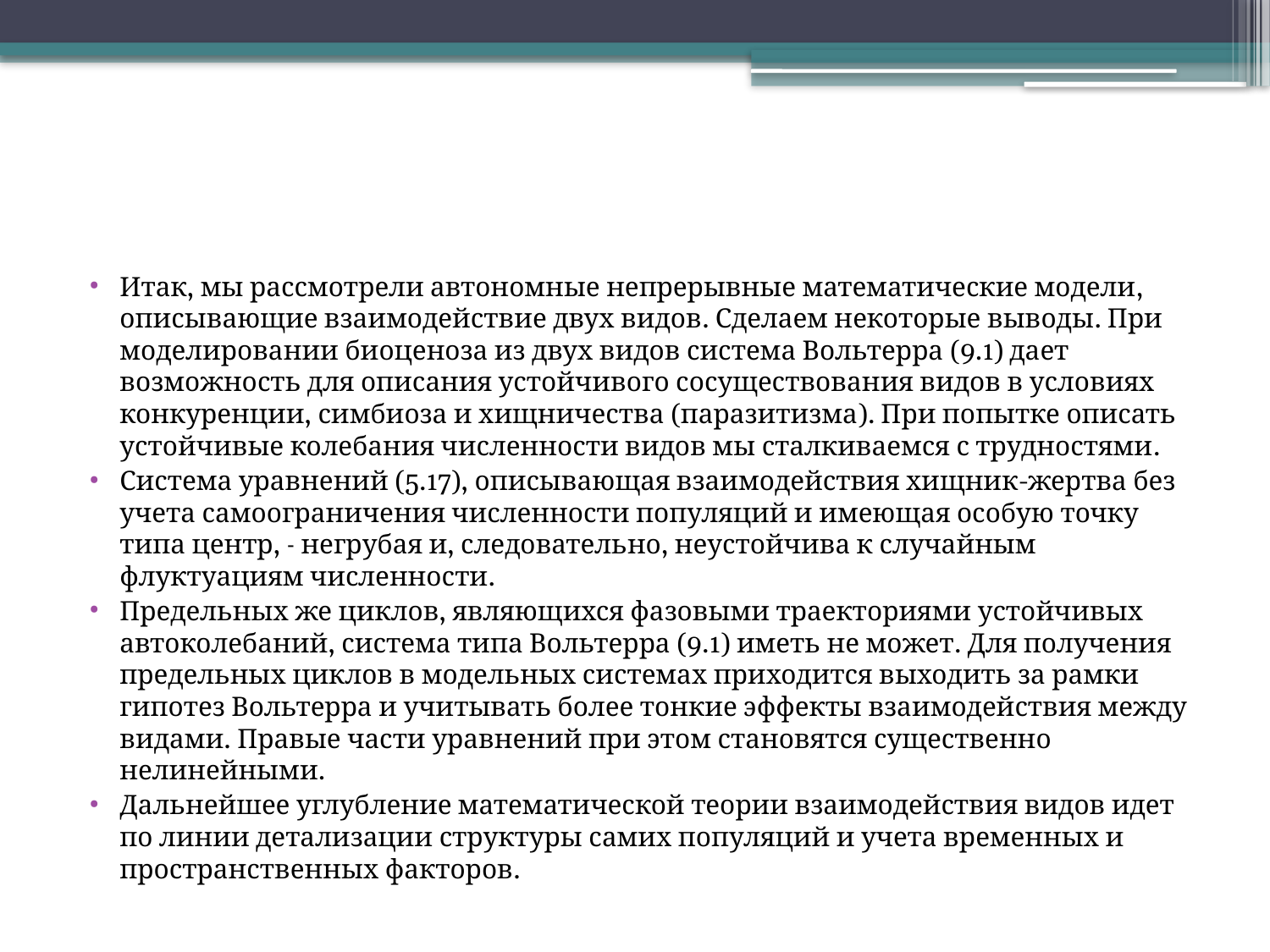

#

Итак, мы рассмотрели автономные непрерывные математические модели, описывающие взаимодействие двух видов. Сделаем некоторые выводы. При моделировании биоценоза из двух видов система Вольтерра (9.1) дает возможность для описания устойчивого сосуществования видов в условиях конкуренции, симбиоза и хищничества (паразитизма). При попытке описать устойчивые колебания численности видов мы сталкиваемся с трудностями.
Система уравнений (5.17), описывающая взаимодействия хищник-жертва без учета самоограничения численности популяций и имеющая особую точку типа центр, ‑ негрубая и, следовательно, неустойчива к случайным флуктуациям численности.
Предельных же циклов, являющихся фазовыми траекториями устойчивых автоколебаний, система типа Вольтерра (9.1) иметь не может. Для получения предельных циклов в модельных системах приходится выходить за рамки гипотез Вольтерра и учитывать более тонкие эффекты взаимодействия между видами. Правые части уравнений при этом становятся существенно нелинейными.
Дальнейшее углубление математической теории взаимодействия видов идет по линии детализации структуры самих популяций и учета временных и пространственных факторов.